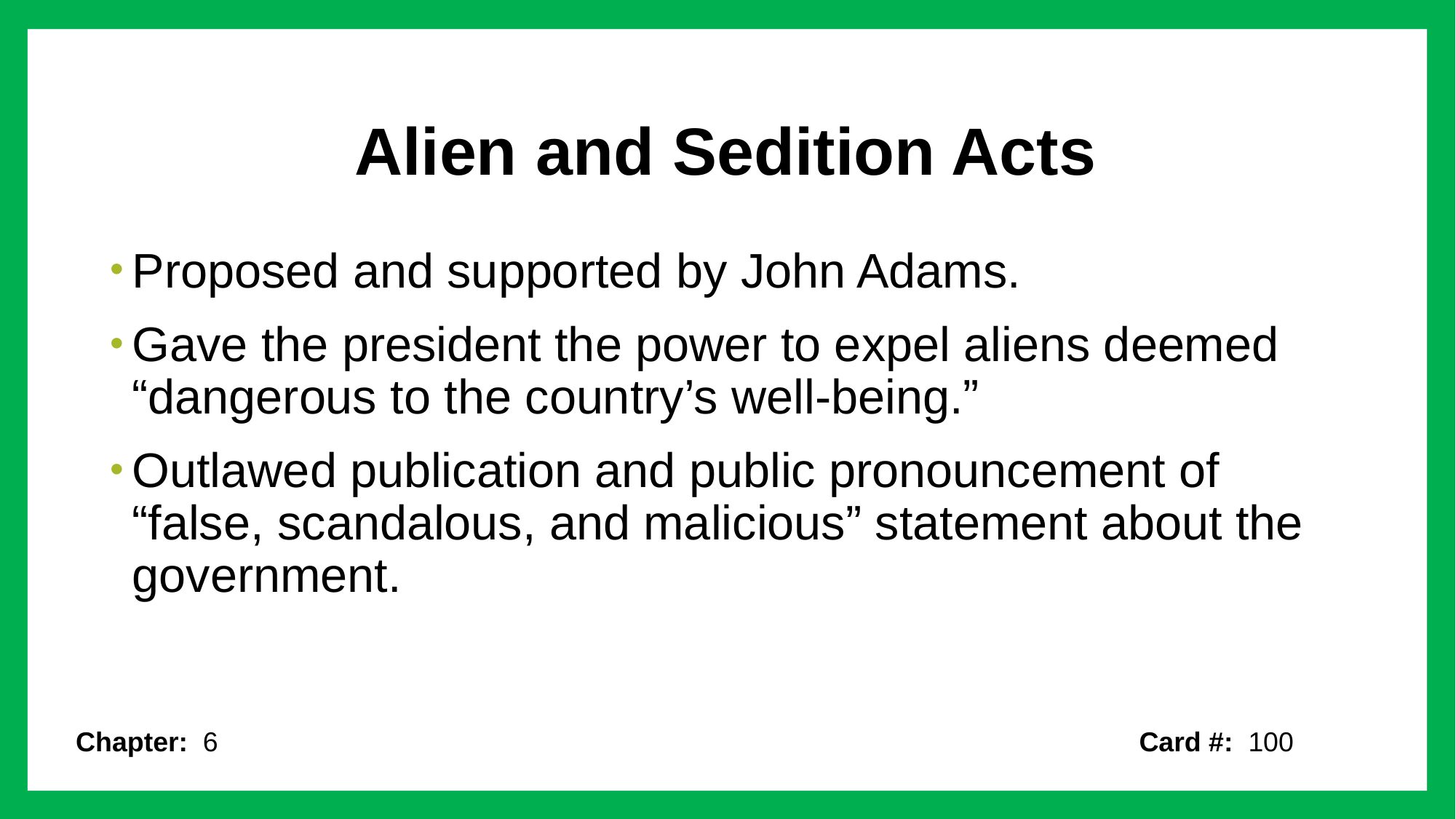

# Alien and Sedition Acts
Proposed and supported by John Adams.
Gave the president the power to expel aliens deemed “dangerous to the country’s well-being.”
Outlawed publication and public pronouncement of “false, scandalous, and malicious” statement about the government.
Card #:  100
Chapter:  6